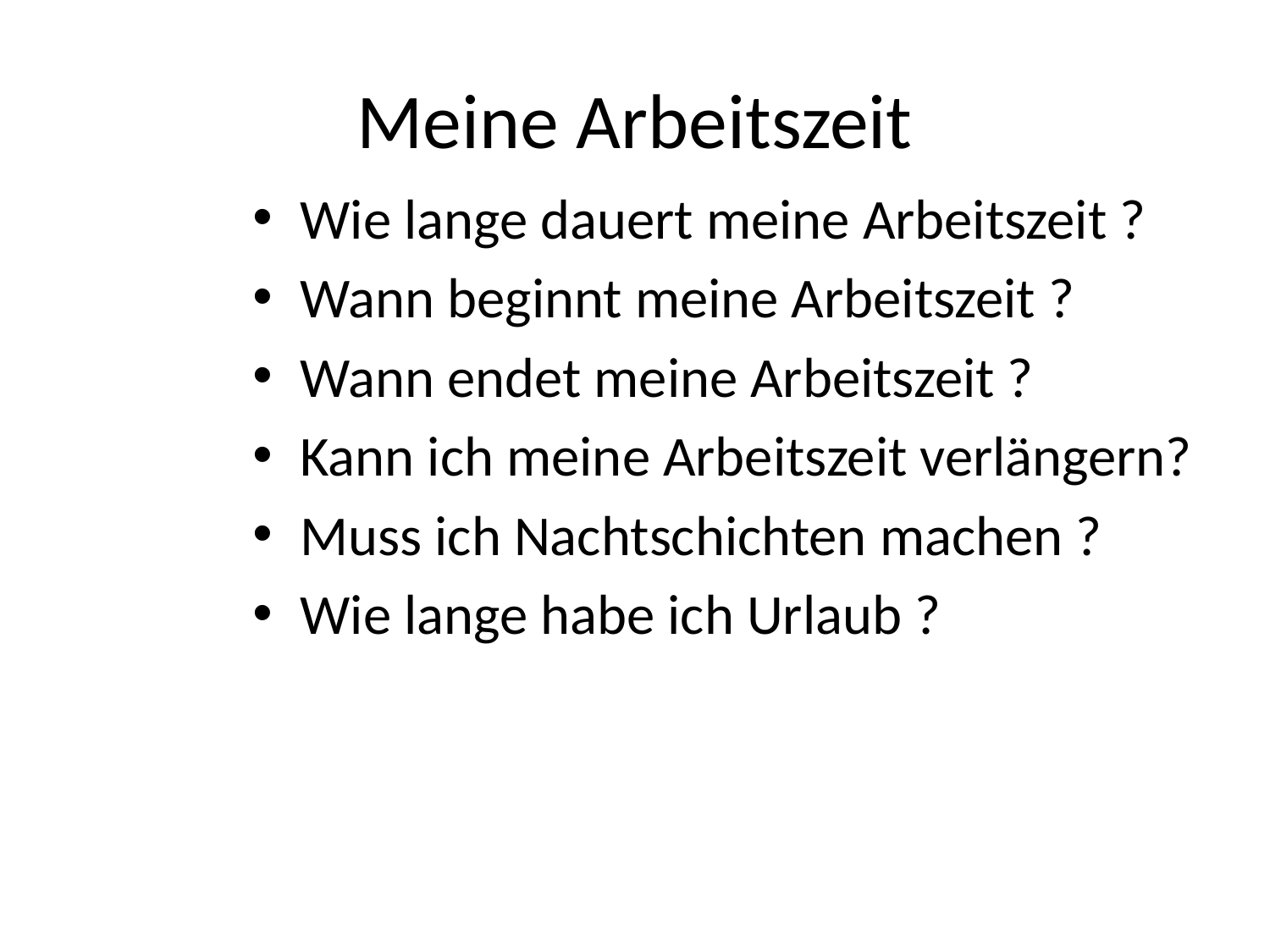

# Meine Arbeitszeit
Wie lange dauert meine Arbeitszeit ?
Wann beginnt meine Arbeitszeit ?
Wann endet meine Arbeitszeit ?
Kann ich meine Arbeitszeit verlängern?
Muss ich Nachtschichten machen ?
Wie lange habe ich Urlaub ?